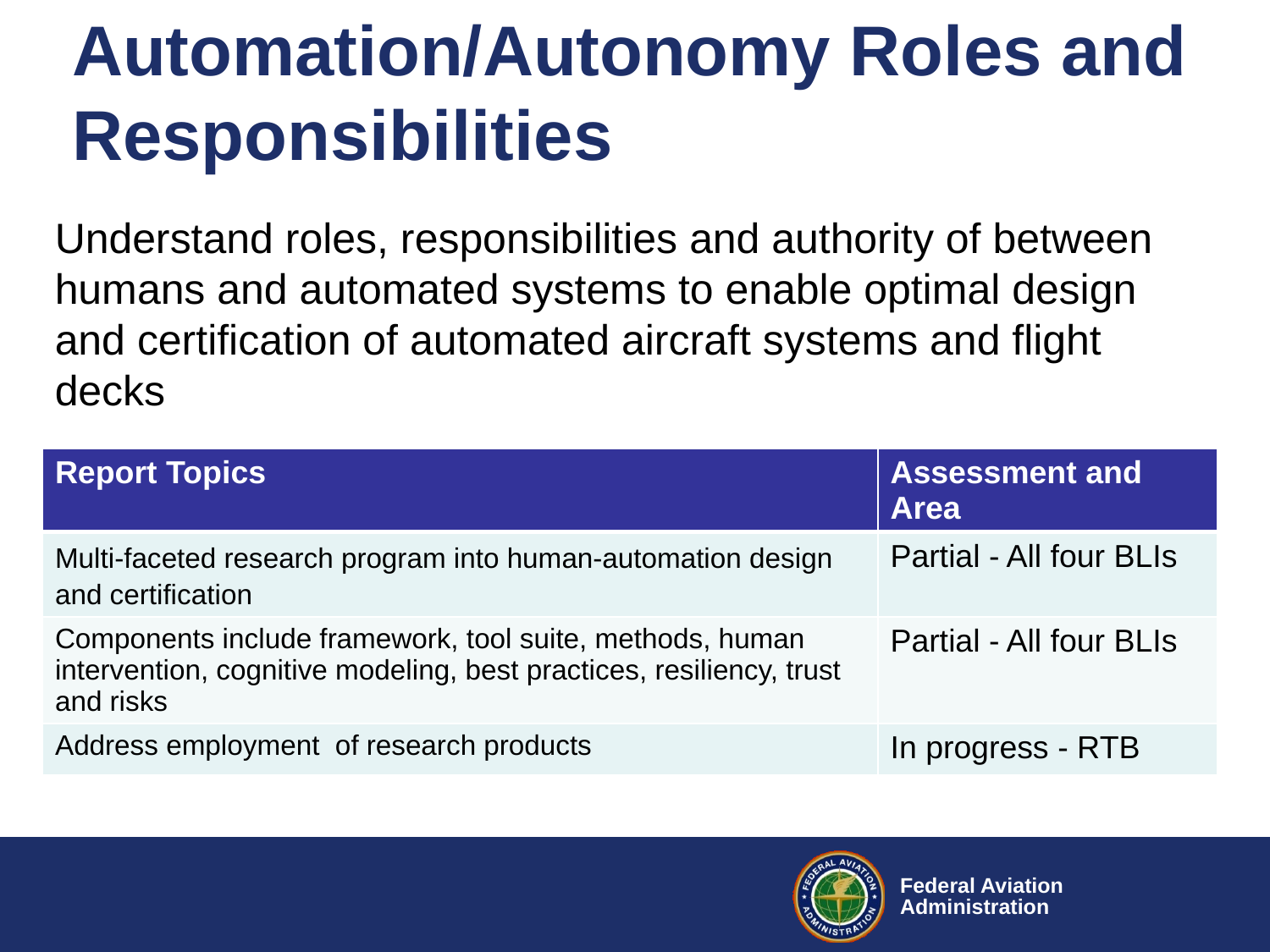

# Automation/Autonomy Roles and Responsibilities
Understand roles, responsibilities and authority of between humans and automated systems to enable optimal design and certification of automated aircraft systems and flight decks
| Report Topics | Assessment and Area |
| --- | --- |
| Multi-faceted research program into human-automation design and certification | Partial - All four BLIs |
| Components include framework, tool suite, methods, human intervention, cognitive modeling, best practices, resiliency, trust and risks | Partial - All four BLIs |
| Address employment of research products | In progress - RTB |